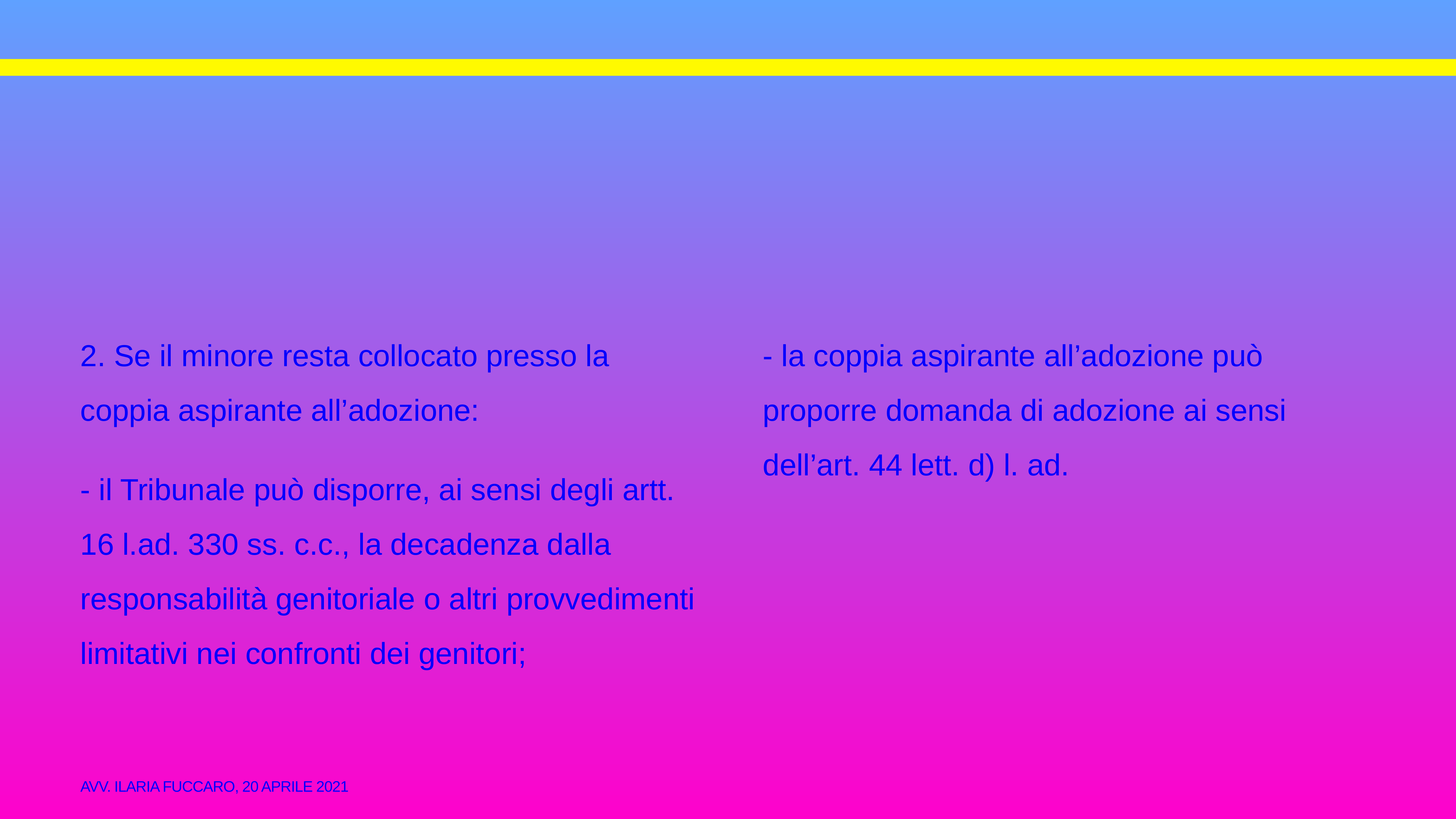

2. Se il minore resta collocato presso la coppia aspirante all’adozione:
- il Tribunale può disporre, ai sensi degli artt. 16 l.ad. 330 ss. c.c., la decadenza dalla responsabilità genitoriale o altri provvedimenti limitativi nei confronti dei genitori;
- la coppia aspirante all’adozione può proporre domanda di adozione ai sensi dell’art. 44 lett. d) l. ad.
Avv. Ilaria Fuccaro, 20 aprile 2021